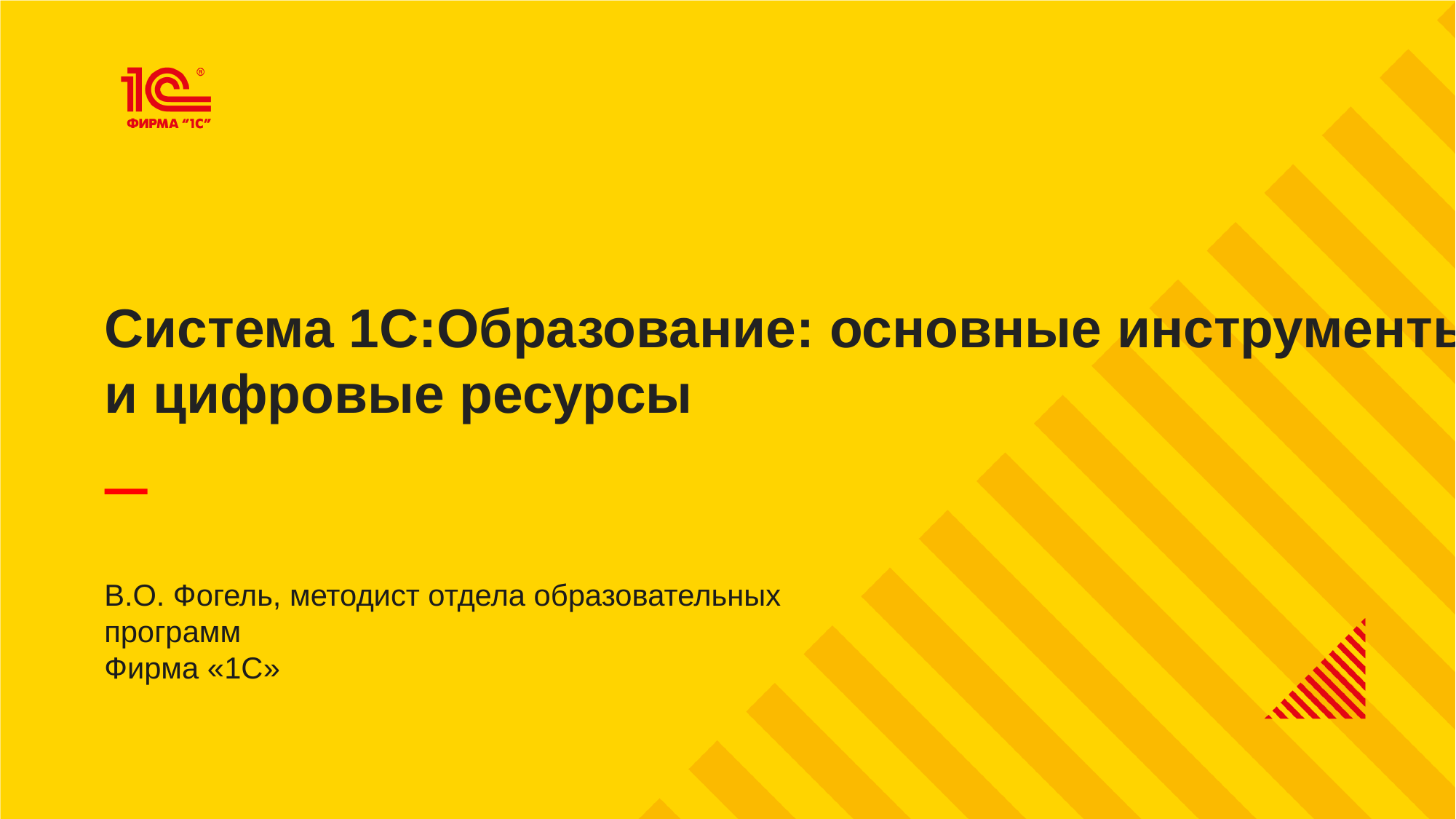

Система 1С:Образование: основные инструменты
и цифровые ресурсы

В.О. Фогель, методист отдела образовательных программ
Фирма «1С»